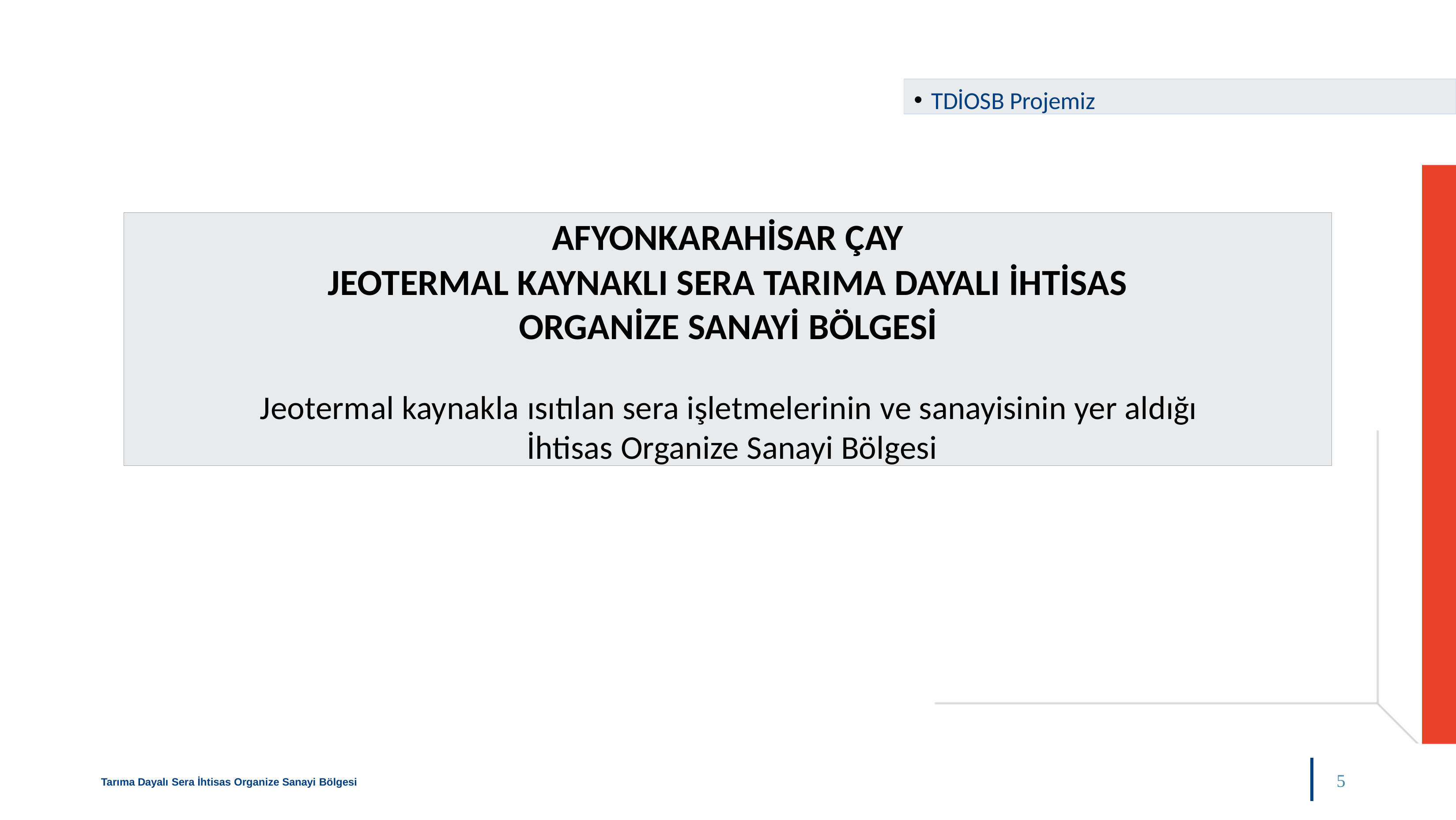

TDİOSB Projemiz
AFYONKARAHİSAR ÇAY
JEOTERMAL KAYNAKLI SERA TARIMA DAYALI İHTİSAS
ORGANİZE SANAYİ BÖLGESİ

Jeotermal kaynakla ısıtılan sera işletmelerinin ve sanayisinin yer aldığı  İhtisas Organize Sanayi Bölgesi
5
Tarıma Dayalı Sera İhtisas Organize Sanayi Bölgesi